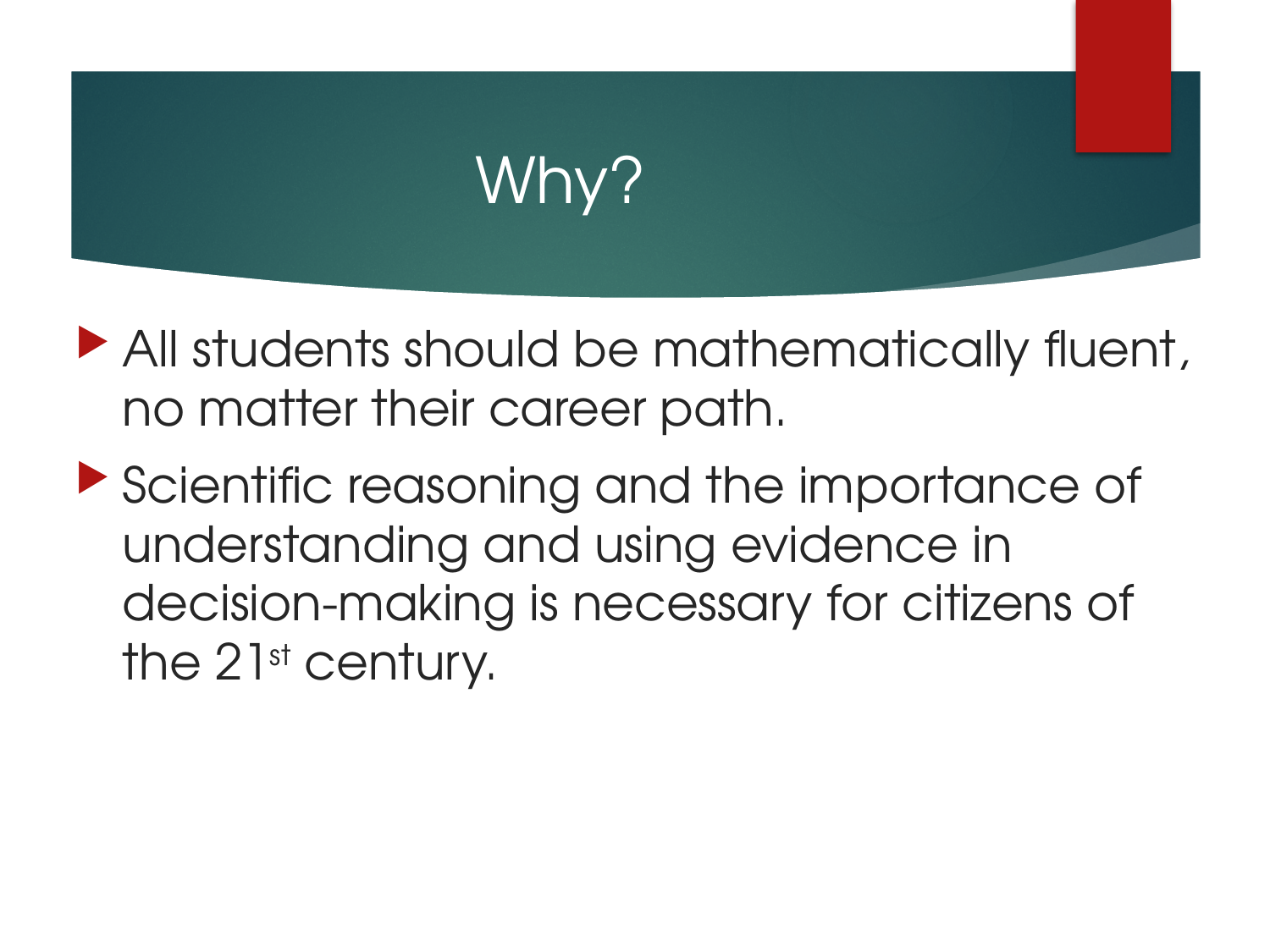

# Why?
All students should be mathematically fluent, no matter their career path.
Scientific reasoning and the importance of understanding and using evidence in decision-making is necessary for citizens of the 21st century.